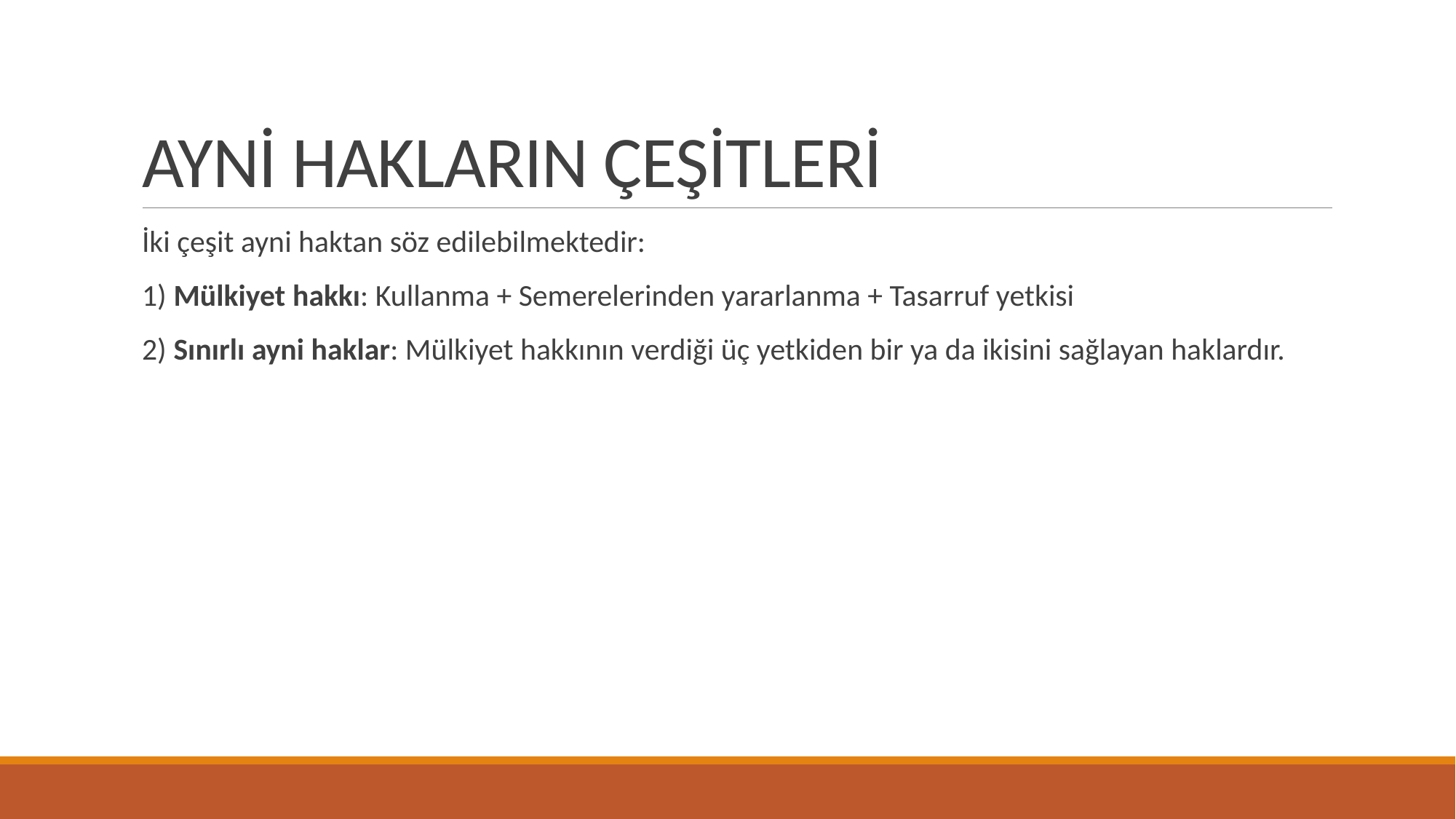

# AYNİ HAKLARIN ÇEŞİTLERİ
İki çeşit ayni haktan söz edilebilmektedir:
1) Mülkiyet hakkı: Kullanma + Semerelerinden yararlanma + Tasarruf yetkisi
2) Sınırlı ayni haklar: Mülkiyet hakkının verdiği üç yetkiden bir ya da ikisini sağlayan haklardır.